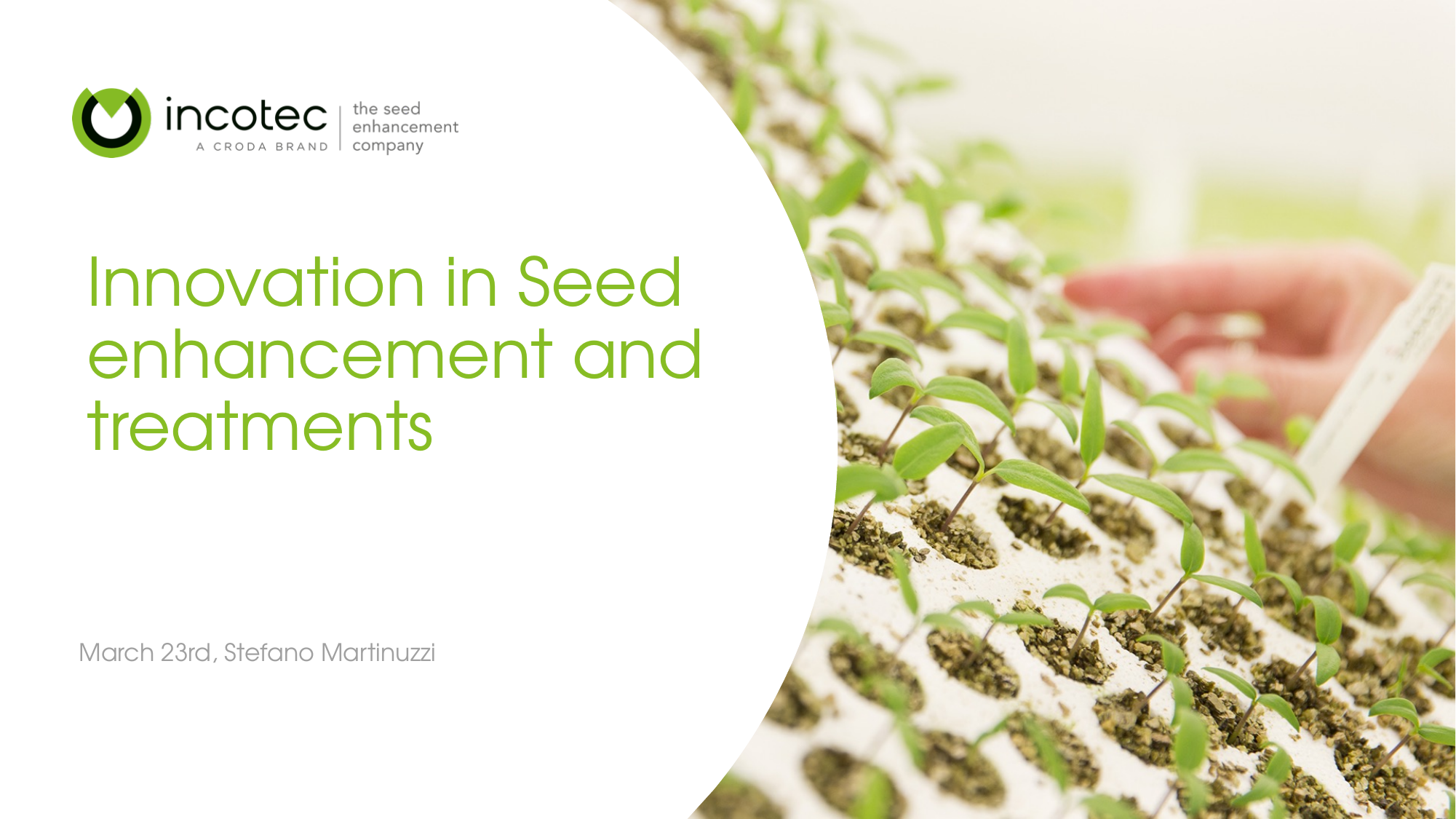

#
Innovation in Seed enhancement and treatments
March 23rd, Stefano Martinuzzi